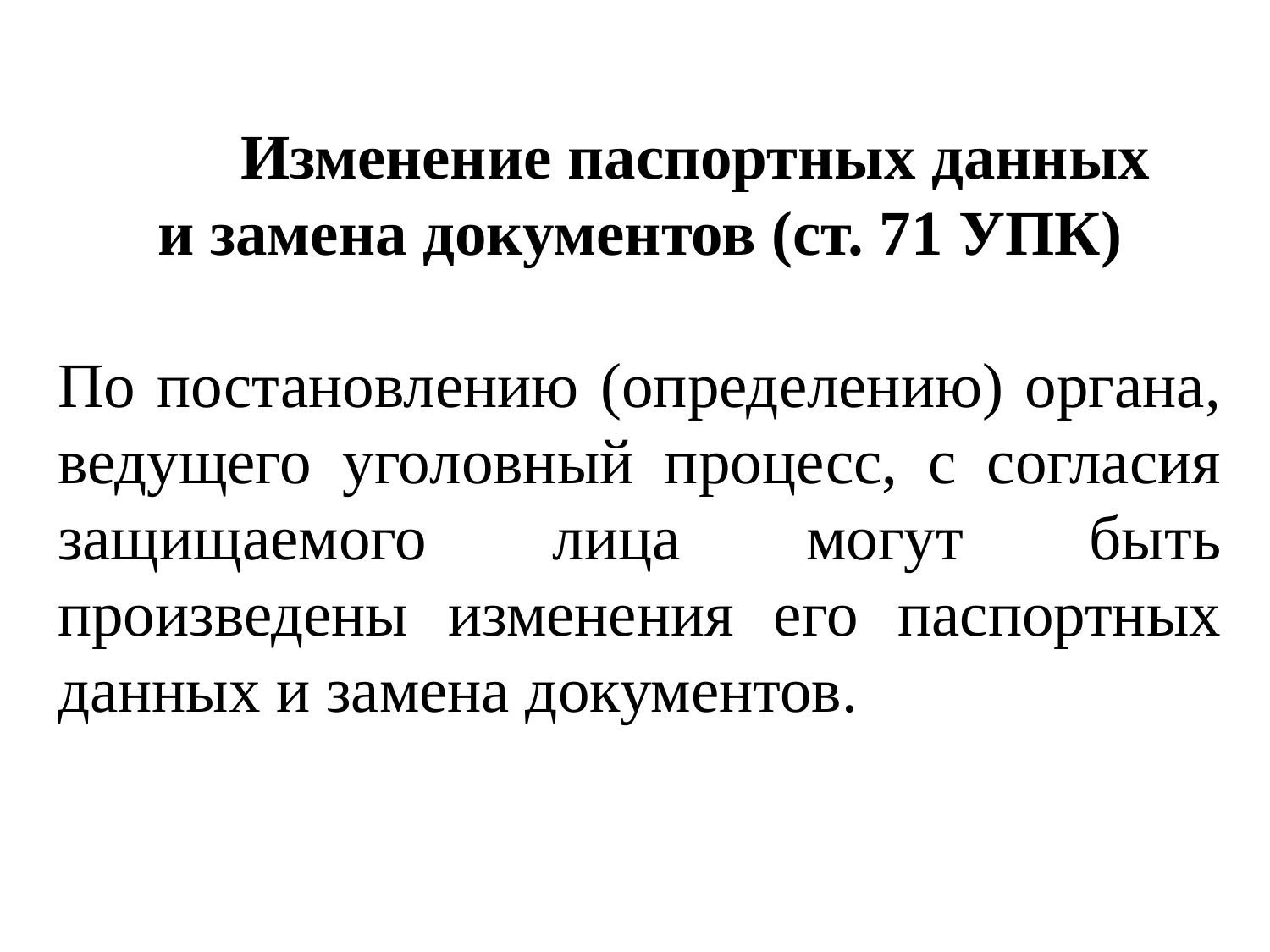

Изменение паспортных данных
и замена документов (ст. 71 УПК)

По постановлению (определению) органа, ведущего уголовный процесс, с согласия защищаемого лица могут быть произведены изменения его паспортных данных и замена документов.